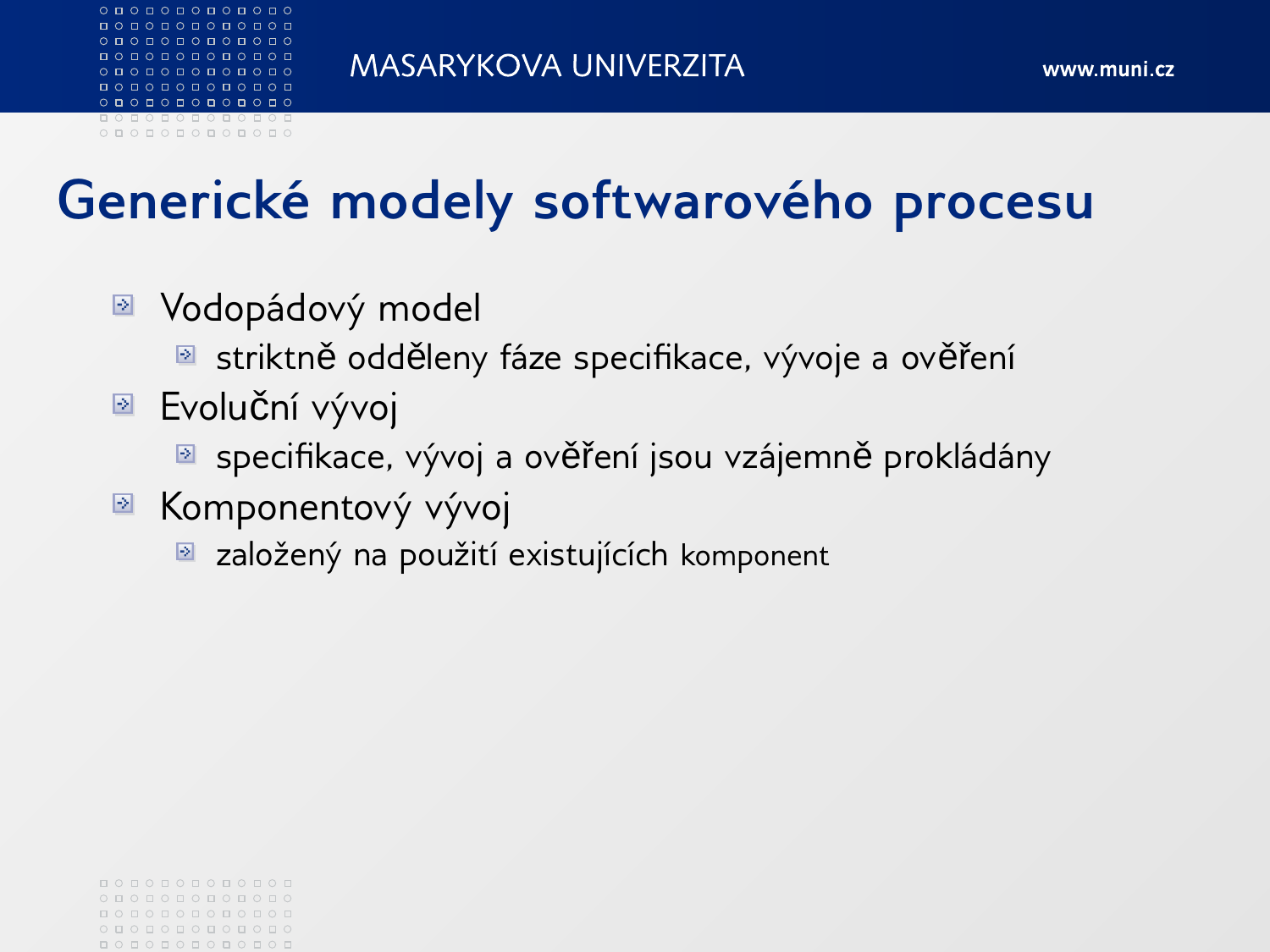

# Generické modely softwarového procesu
Vodopádový model
striktně odděleny fáze specifikace, vývoje a ověření
Evoluční vývoj
specifikace, vývoj a ověření jsou vzájemně prokládány
Komponentový vývoj
založený na použití existujících komponent